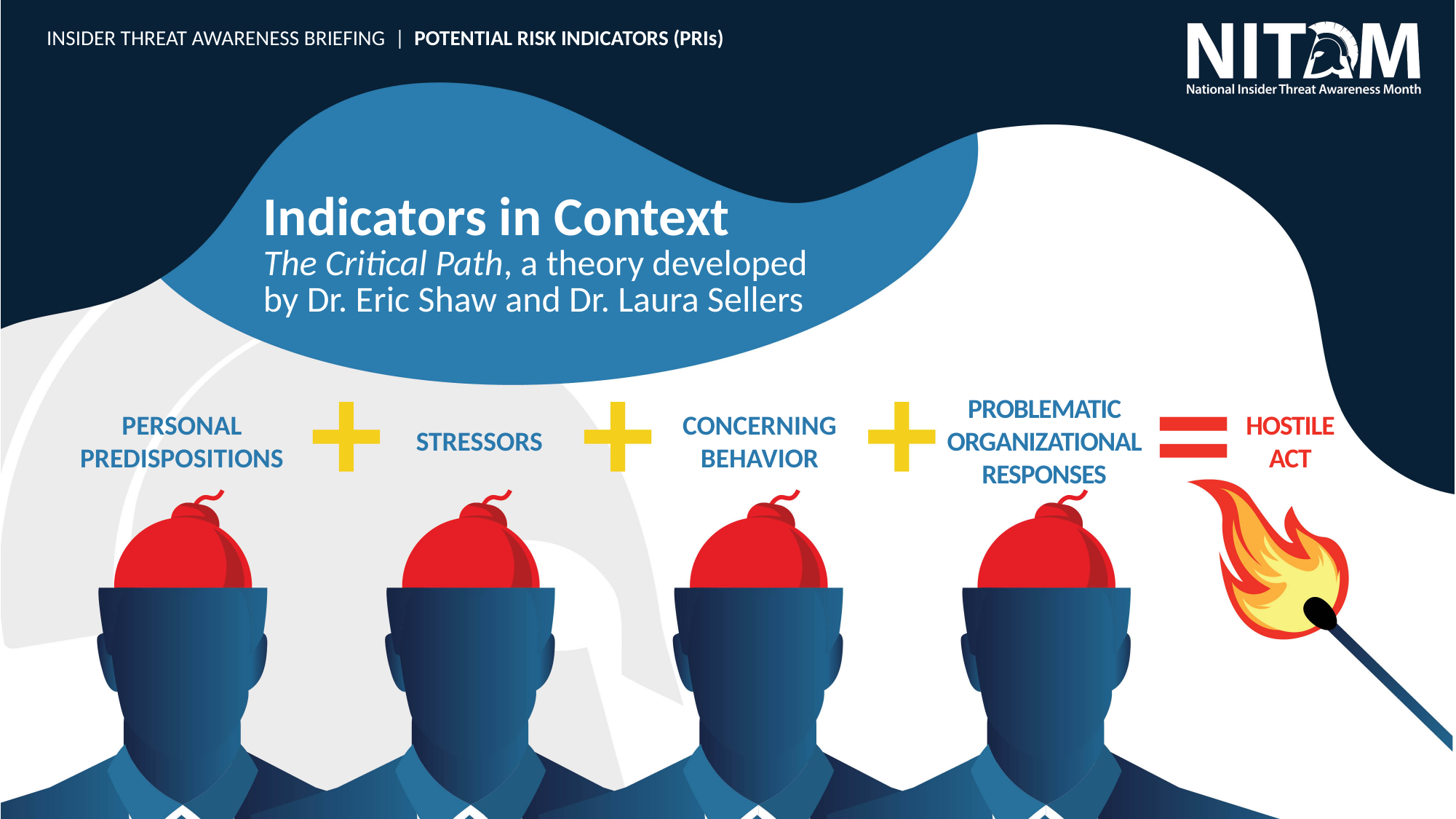

INSIDER THREAT AWARENESS BRIEFING  |  POTENTIAL RISK INDICATORS (PRIs)
Indicators in Context
The Critical Path, a theory developed
by Dr. Eric Shaw and Dr. Laura Sellers
PROBLEMATIC ORGANIZATIONAL RESPONSES
PERSONAL PREDISPOSITIONS
CONCERNING BEHAVIOR
HOSTILE
ACT
STRESSORS